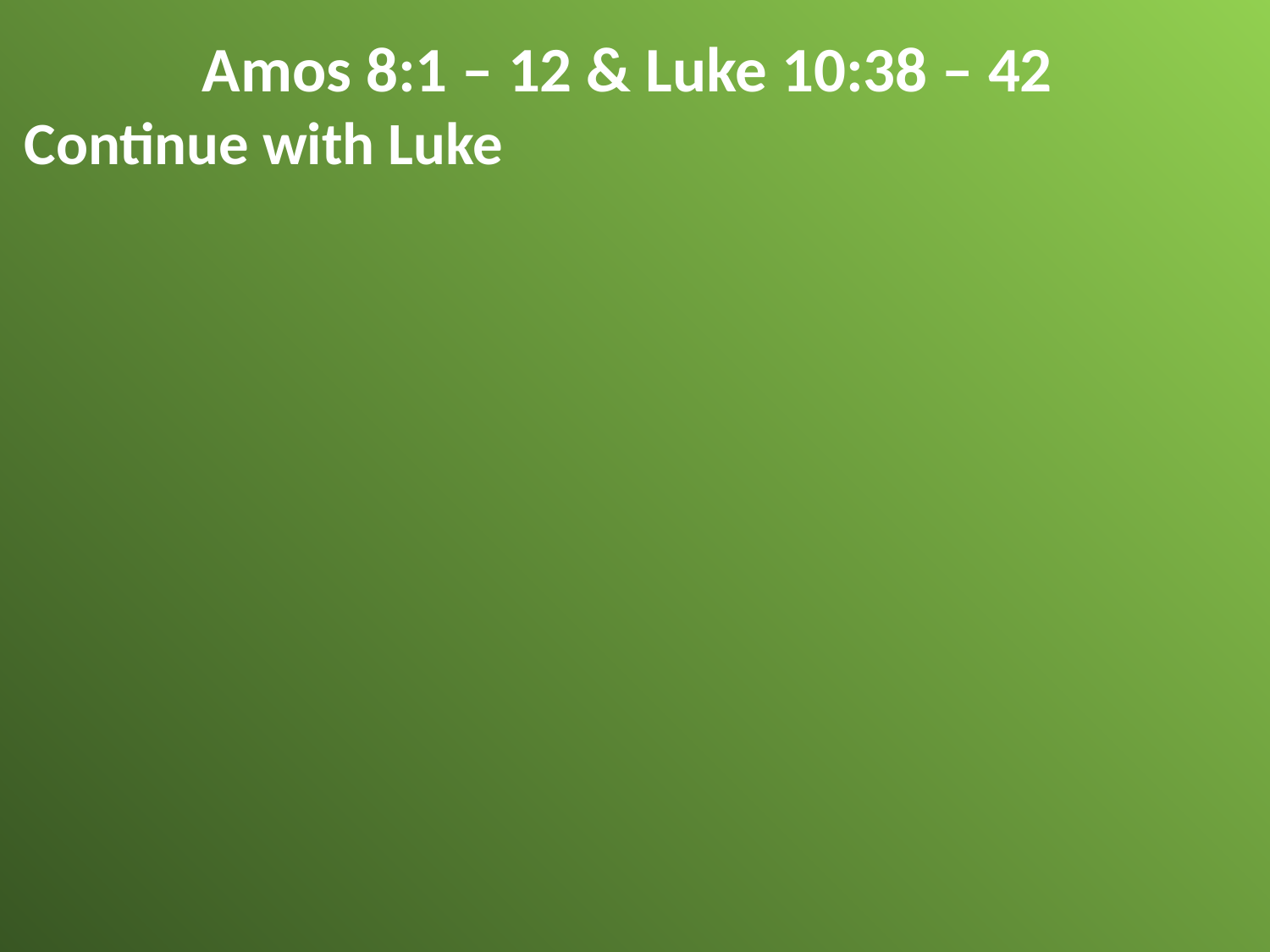

Amos 8:1 – 12 & Luke 10:38 – 42
Continue with Luke